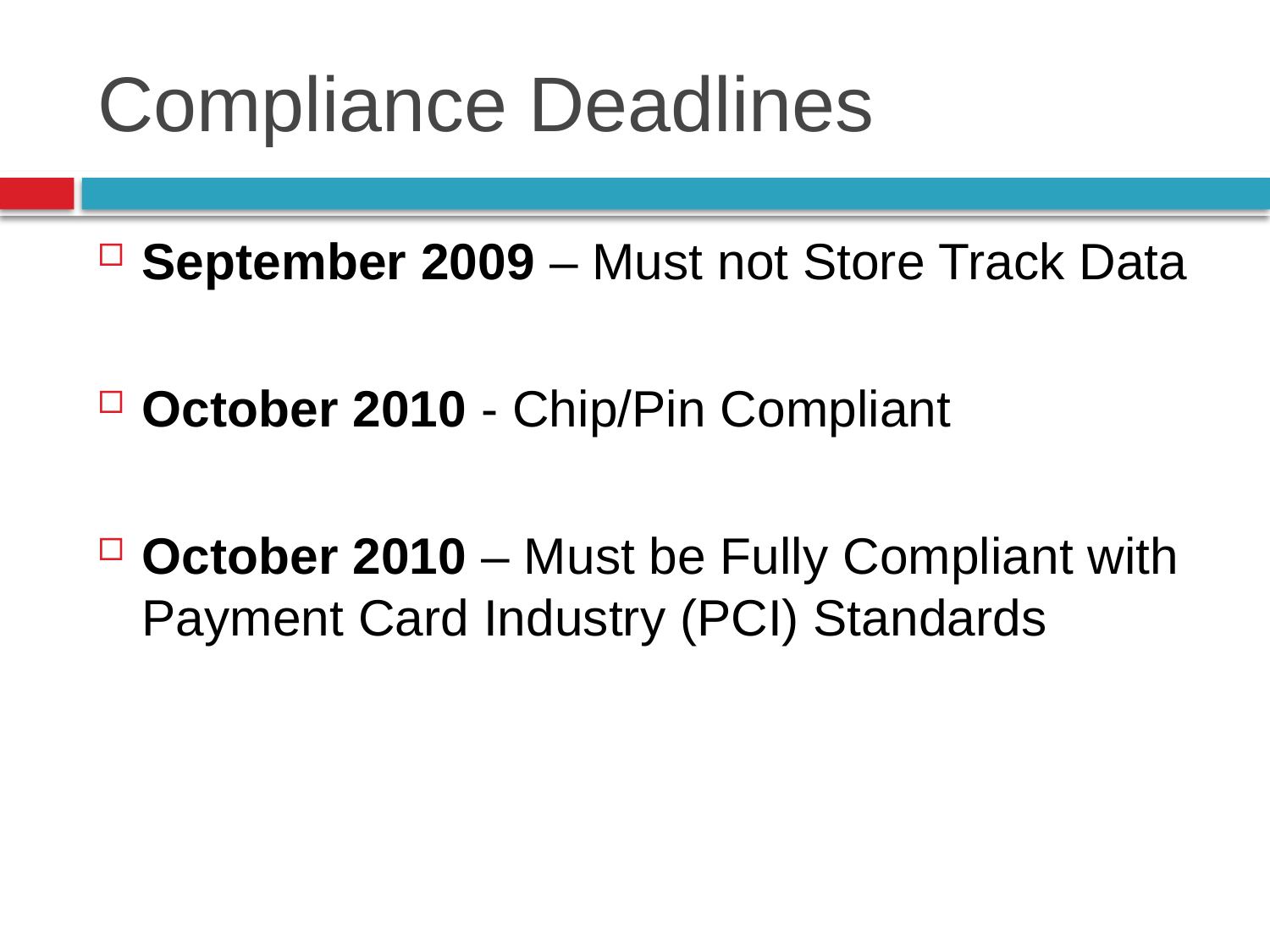

# Compliance Deadlines
September 2009 – Must not Store Track Data

October 2010 - Chip/Pin Compliant

October 2010 – Must be Fully Compliant with Payment Card Industry (PCI) Standards